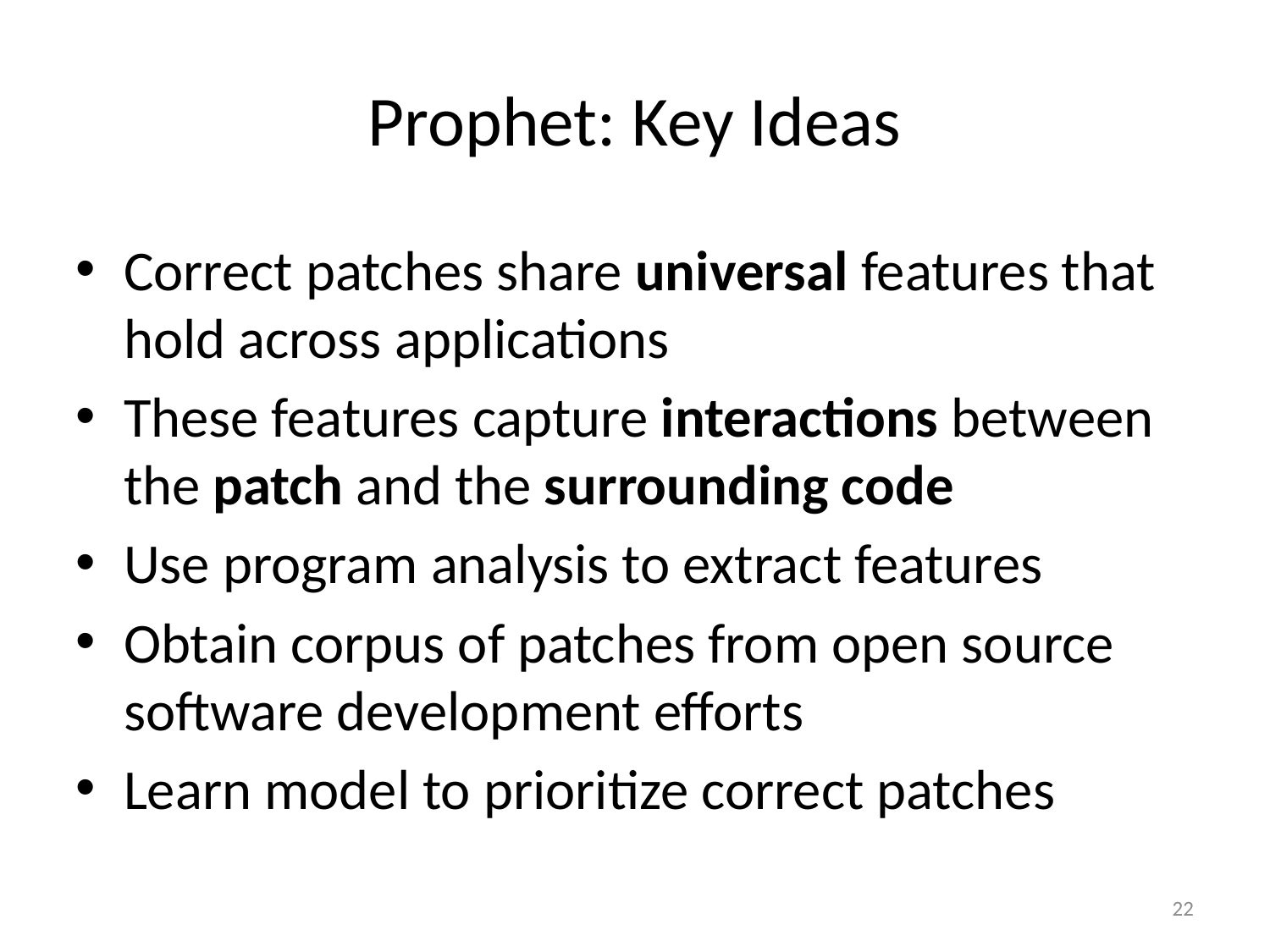

# Prophet: Key Ideas
Correct patches share universal features that hold across applications
These features capture interactions between the patch and the surrounding code
Use program analysis to extract features
Obtain corpus of patches from open source software development efforts
Learn model to prioritize correct patches
22